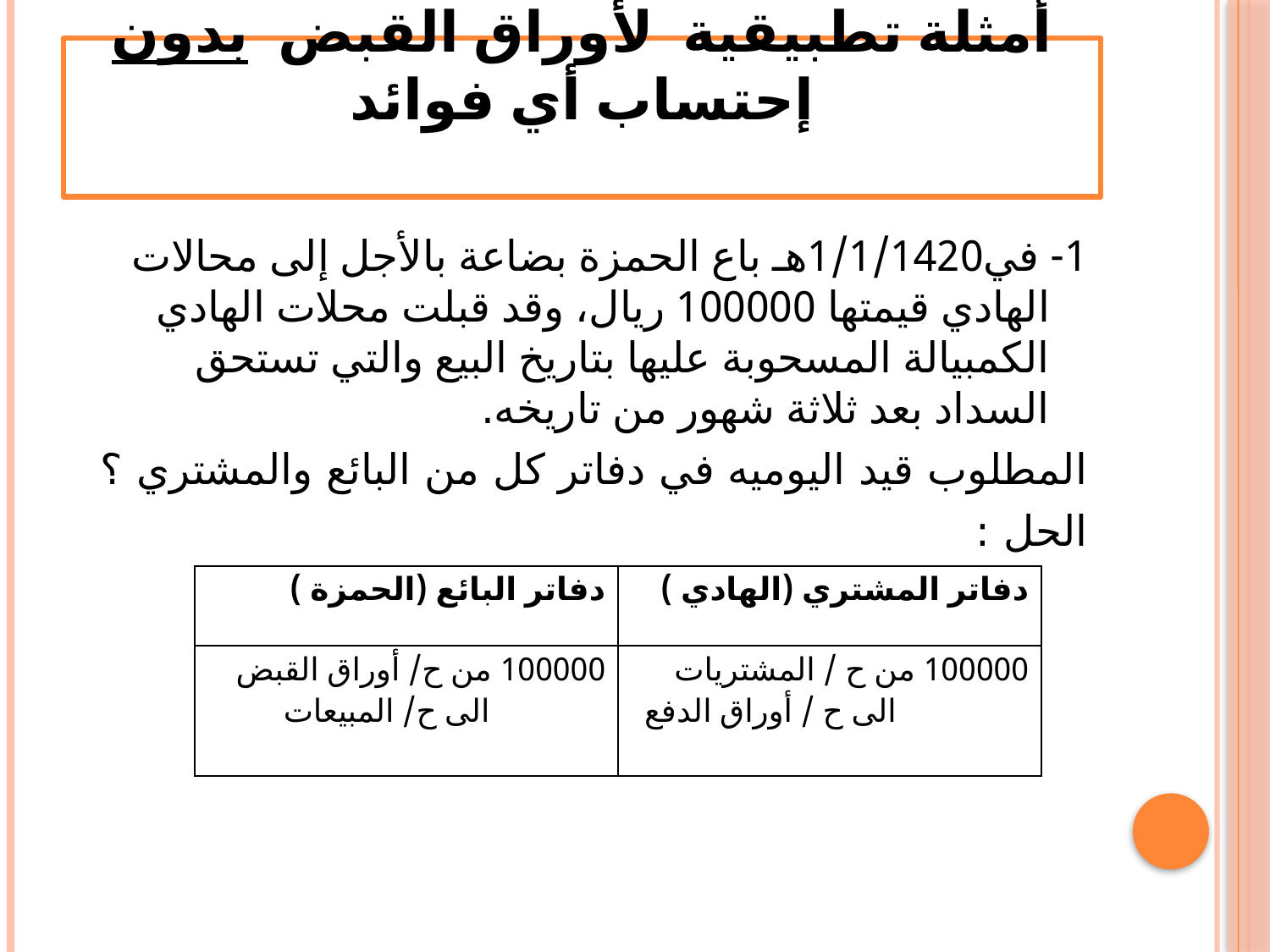

# أمثلة تطبيقية  لأوراق القبض  بدون إحتساب أي فوائد
1- في1/1/1420هـ باع الحمزة بضاعة بالأجل إلى محالات الهادي قيمتها 100000 ريال، وقد قبلت محلات الهادي الكمبيالة المسحوبة عليها بتاريخ البيع والتي تستحق السداد بعد ثلاثة شهور من تاريخه.
المطلوب قيد اليوميه في دفاتر كل من البائع والمشتري ؟
الحل :
| دفاتر البائع (الحمزة ) | دفاتر المشتري (الهادي ) |
| --- | --- |
| 100000 من ح/ أوراق القبض الى ح/ المبيعات | 100000 من ح / المشتريات الى ح / أوراق الدفع |